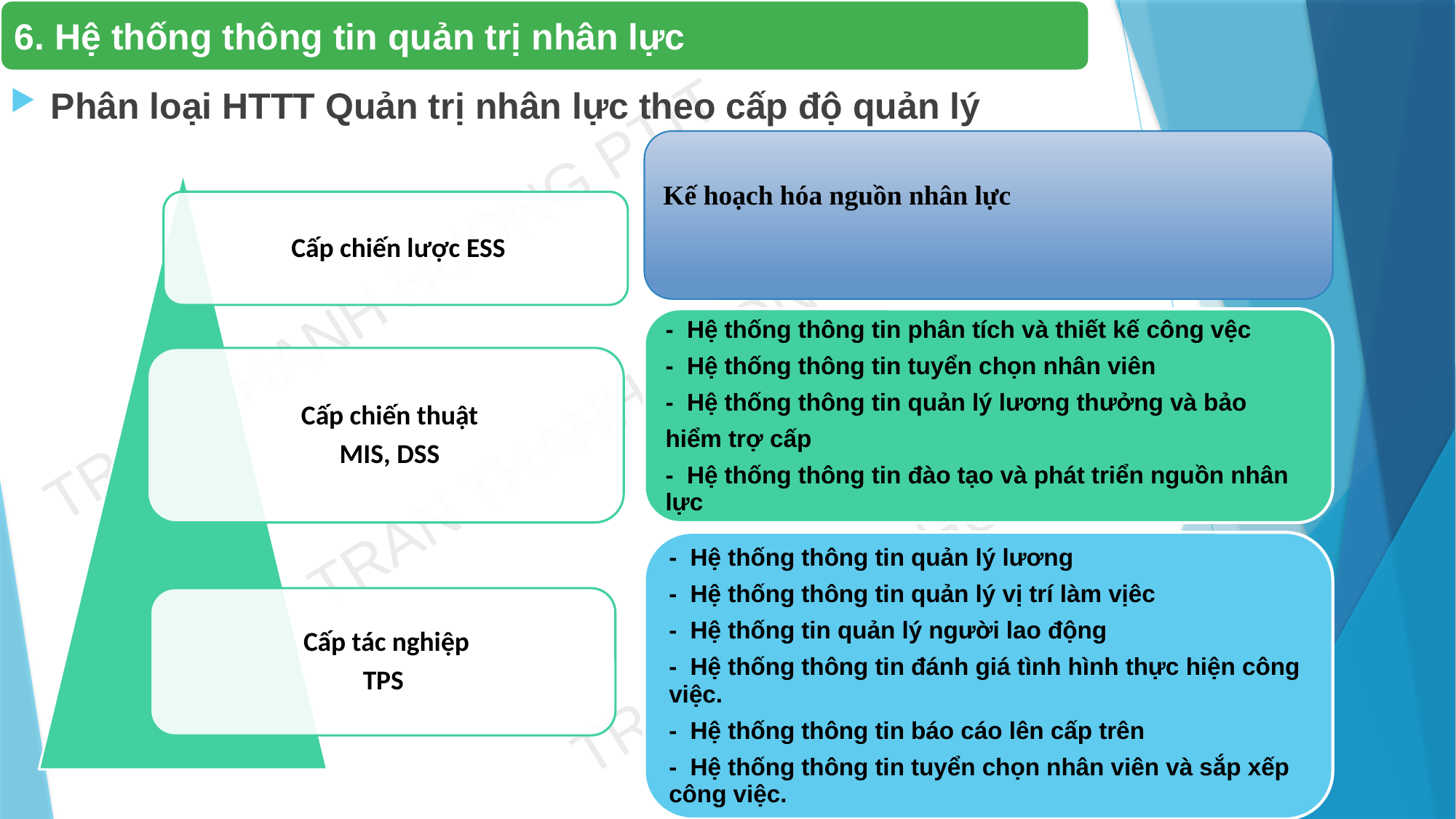

6. Hệ thống thông tin quản trị nhân lực
Phân loại HTTT Quản trị nhân lực theo cấp độ quản lý
Kế hoạch hóa nguồn nhân lực

Cấp chiến lược ESS
Cấp chiến thuật
MIS, DSS
Cấp tác nghiệp
TPS
-  Hệ thống thông tin phân tích và thiết kế công vệc
-  Hệ thống thông tin tuyển chọn nhân viên
-  Hệ thống thông tin quản lý lương thưởng và bảo
hiểm trợ cấp
-  Hệ thống thông tin đào tạo và phát triển nguồn nhân  lực
-  Hệ thống thông tin quản lý lương
-  Hệ thống thông tin quản lý vị trí làm vịêc
-  Hệ thống tin quản lý người lao động
-  Hệ thống thông tin đánh giá tình hình thực hiện công việc.
-  Hệ thống thông tin báo cáo lên cấp trên
-  Hệ thống thông tin tuyển chọn nhân viên và sắp xếp công việc.